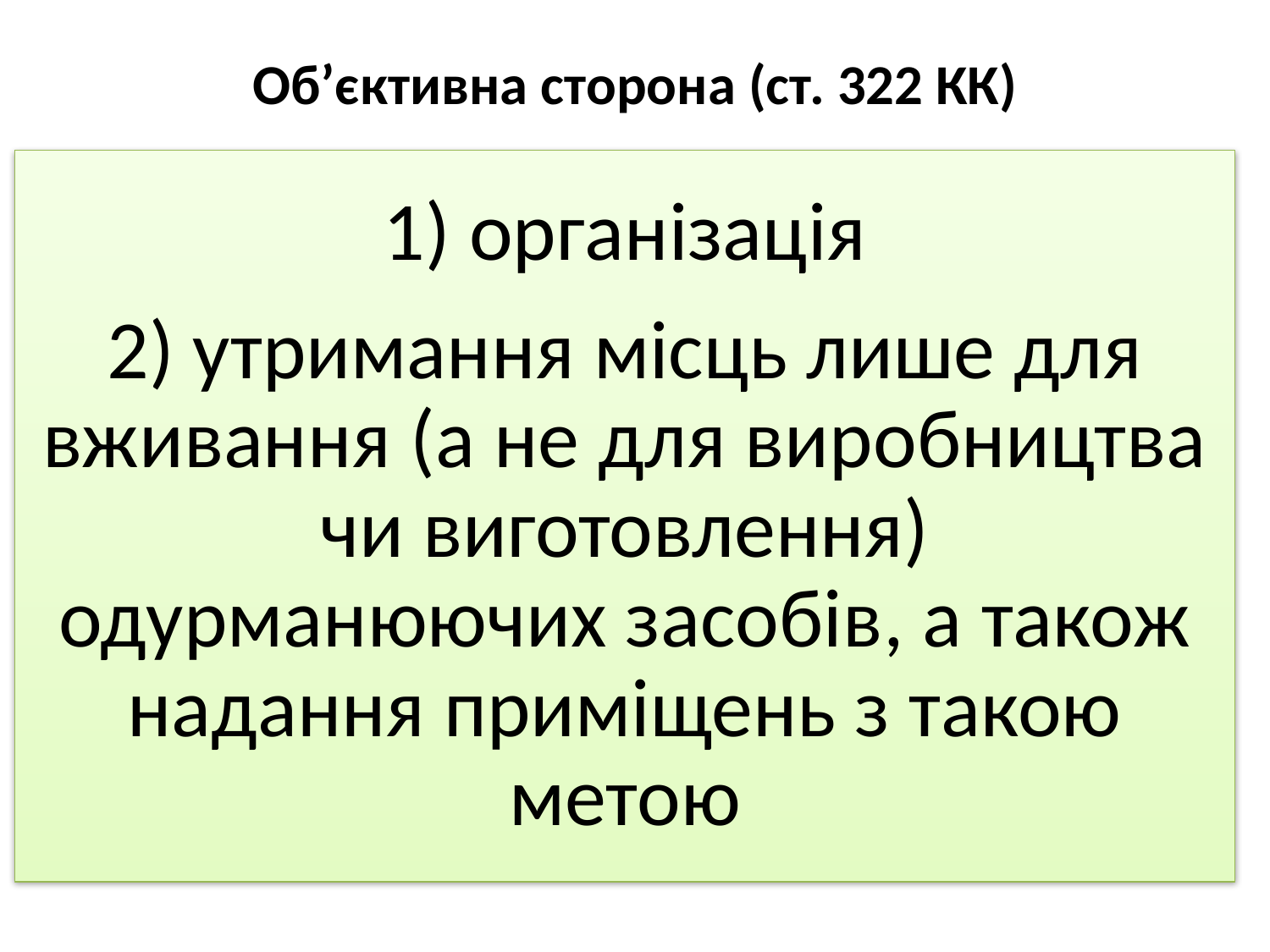

# Об’єктивна сторона (ст. 322 КК)
1) організація
2) утримання місць лише для вживання (а не для виробництва чи виготовлення) одурманюючих засобів, а також надання приміщень з такою метою